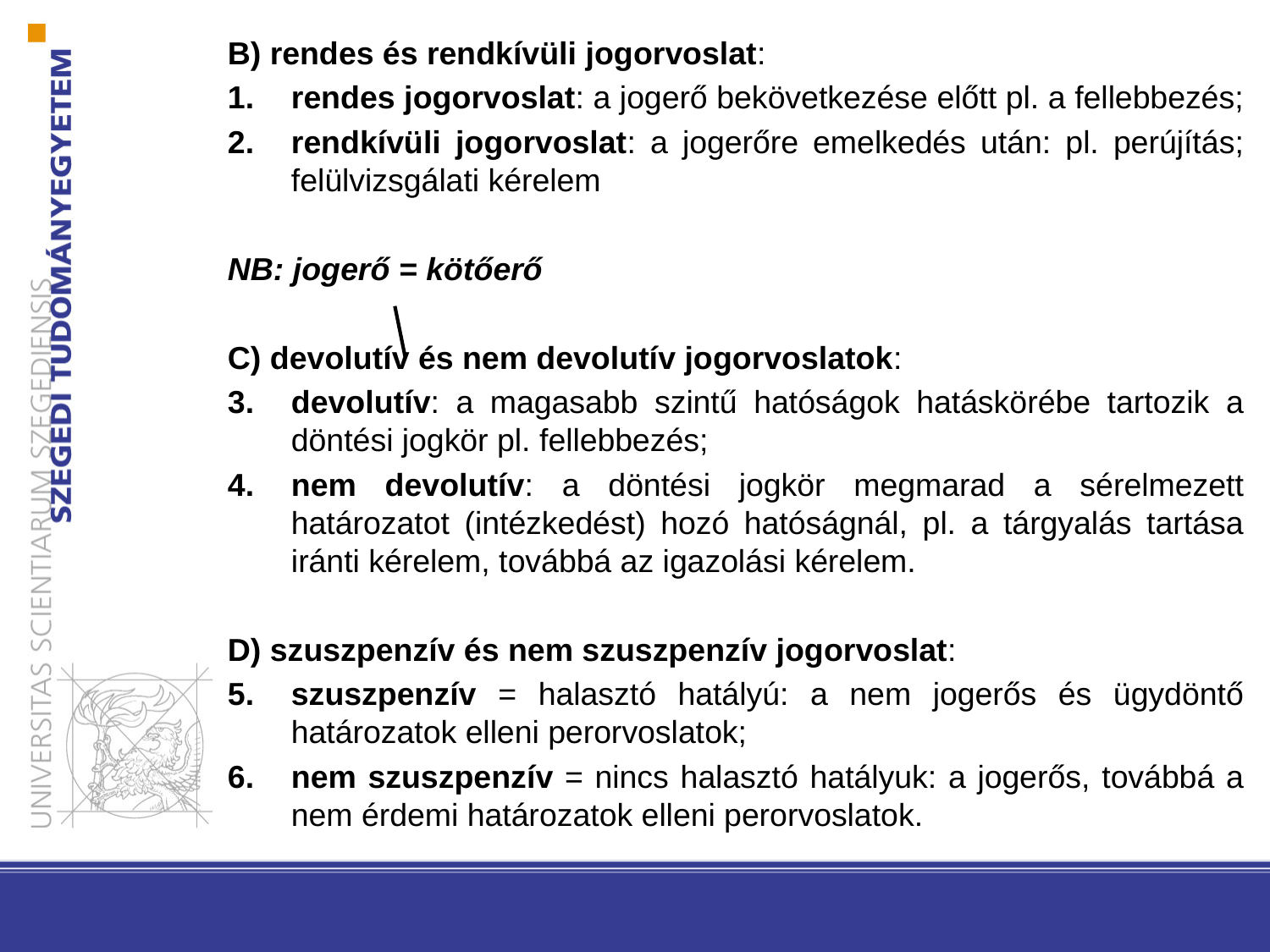

B) rendes és rendkívüli jogorvoslat:
rendes jogorvoslat: a jogerő bekövetkezése előtt pl. a fellebbezés;
rendkívüli jogorvoslat: a jogerőre emelkedés után: pl. perújítás; felülvizsgálati kérelem

NB: jogerő = kötőerő

C) devolutív és nem devolutív jogorvoslatok:
devolutív: a magasabb szintű hatóságok hatáskörébe tartozik a döntési jogkör pl. fellebbezés;
nem devolutív: a döntési jogkör megmarad a sérelmezett határozatot (intézkedést) hozó hatóságnál, pl. a tárgyalás tartása iránti kérelem, továbbá az igazolási kérelem.

D) szuszpenzív és nem szuszpenzív jogorvoslat:
szuszpenzív = halasztó hatályú: a nem jogerős és ügydöntő határozatok elleni perorvoslatok;
nem szuszpenzív = nincs halasztó hatályuk: a jogerős, továbbá a nem érdemi határozatok elleni perorvoslatok.